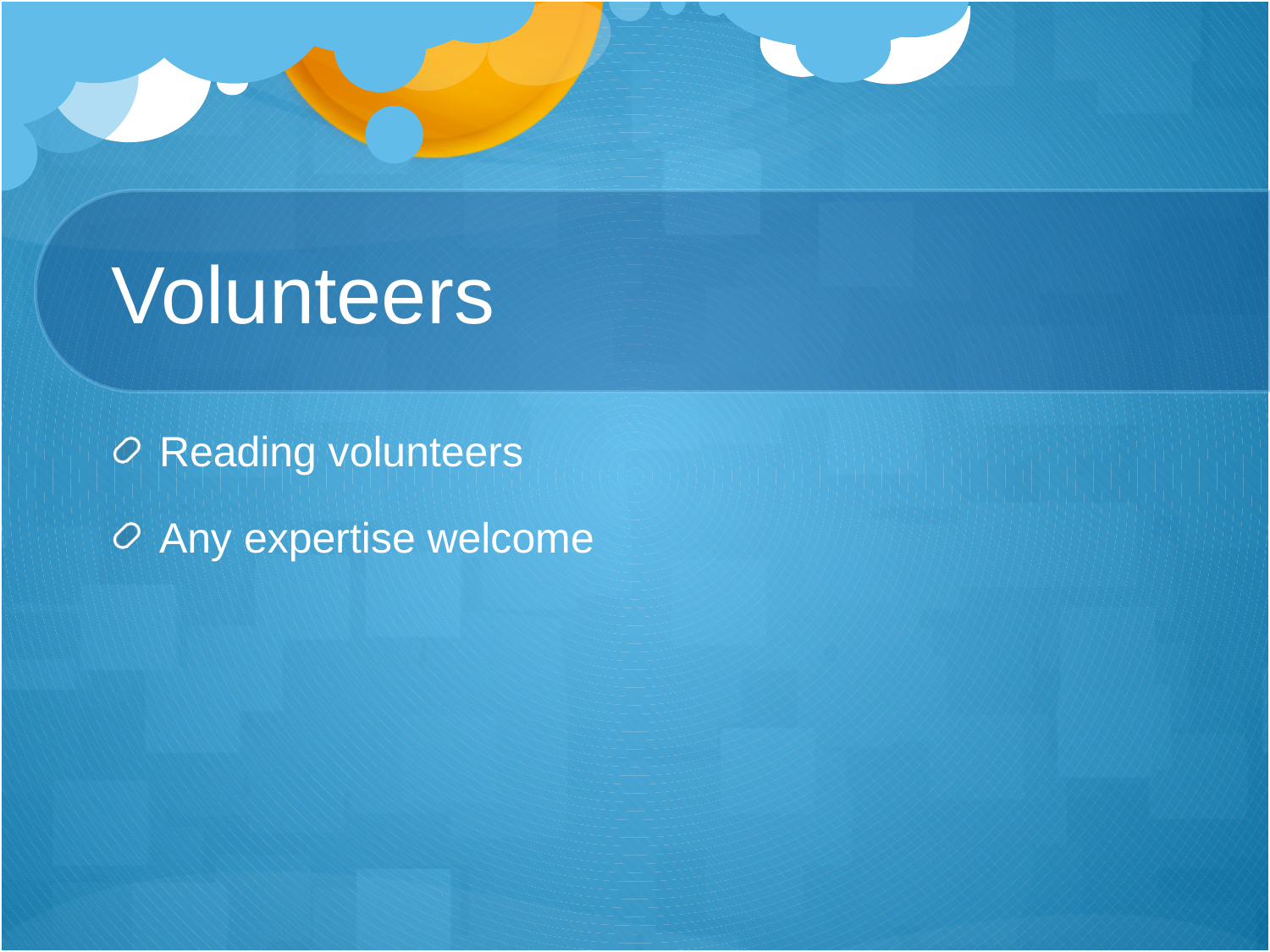

# Volunteers
Reading volunteers
Any expertise welcome